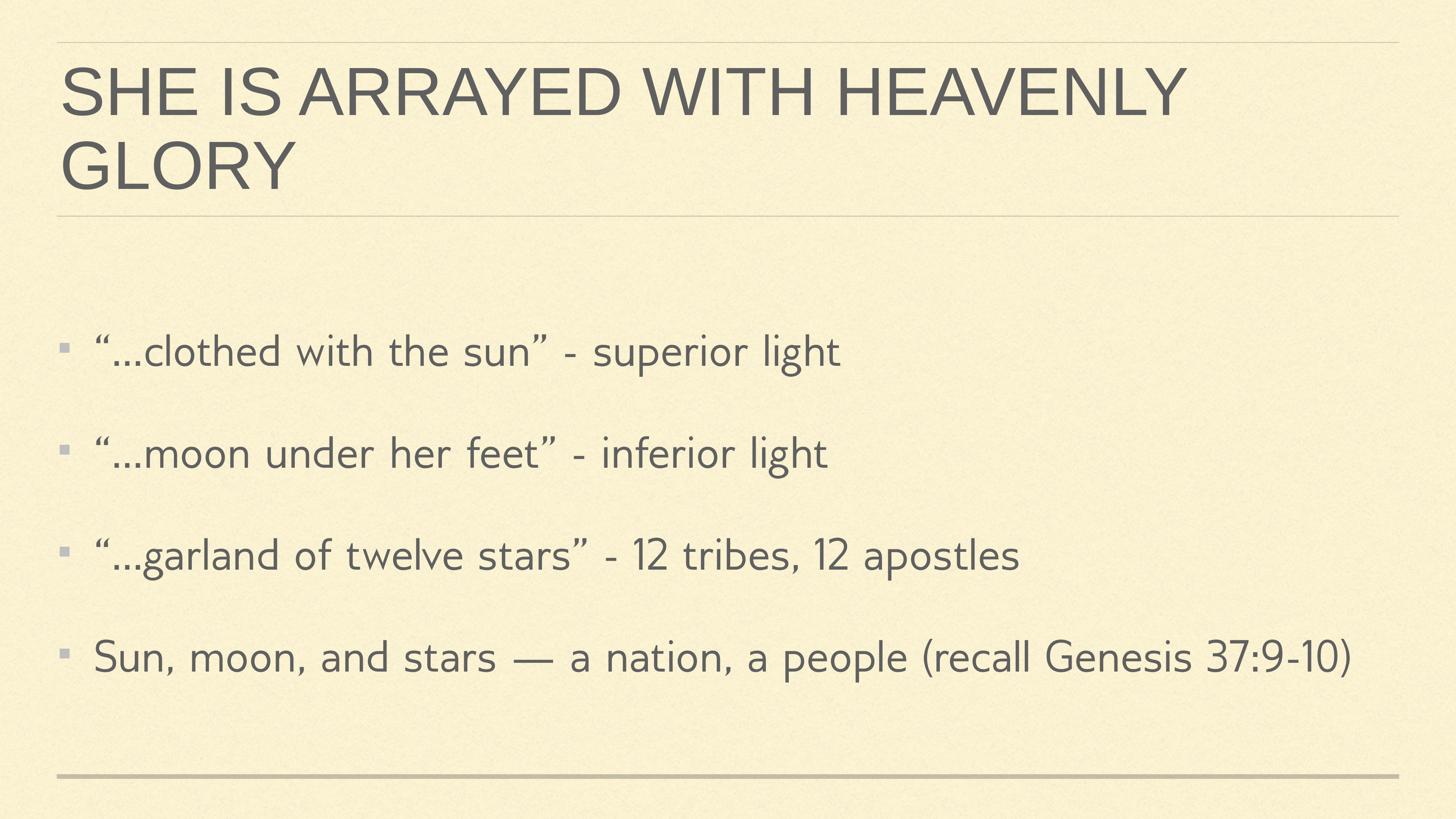

# She is arrayed with heavenly glory
“…clothed with the sun” - superior light
“…moon under her feet” - inferior light
“…garland of twelve stars” - 12 tribes, 12 apostles
Sun, moon, and stars — a nation, a people (recall Genesis 37:9-10)